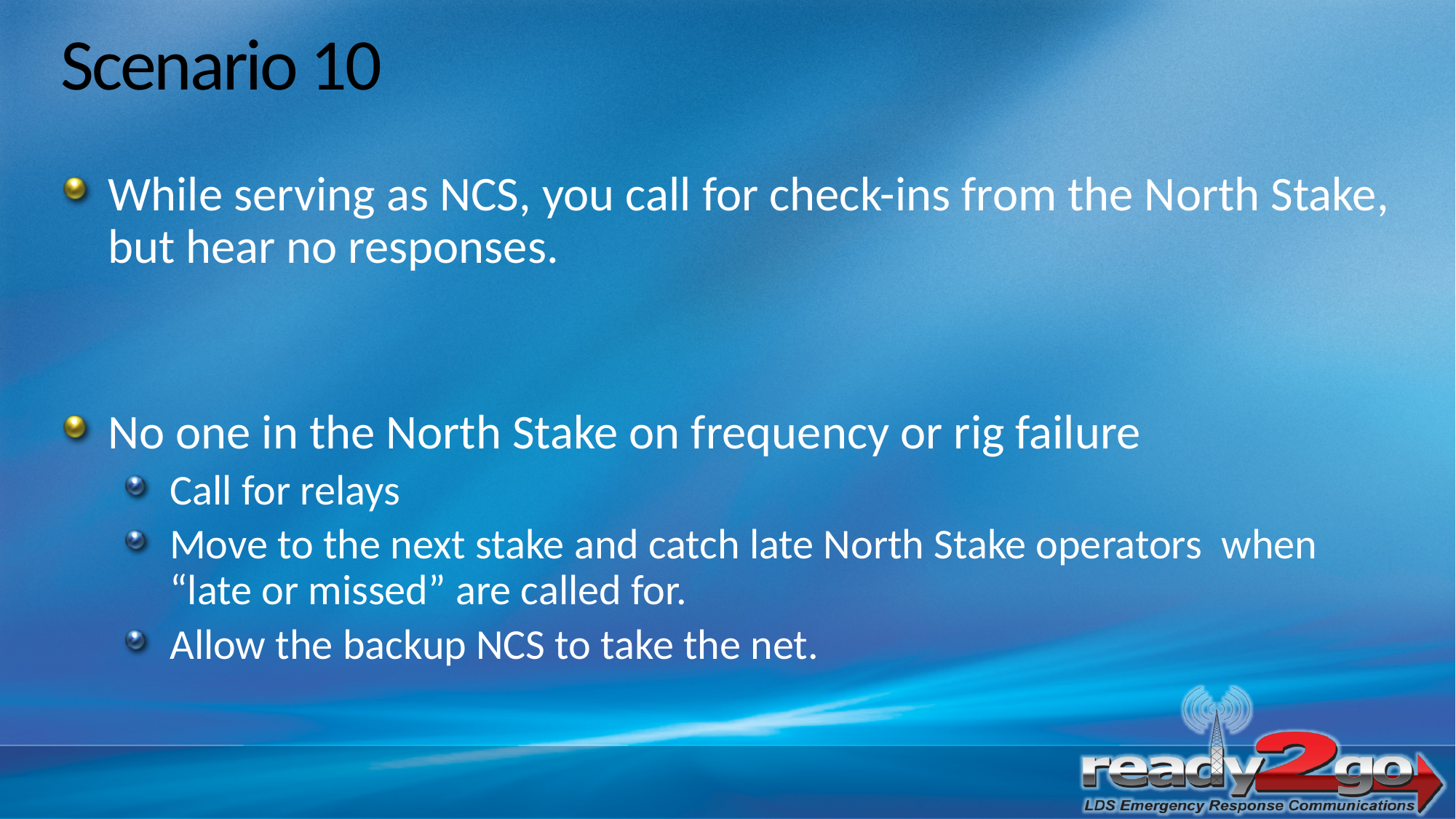

# Scenario 10
While serving as NCS, you call for check-ins from the North Stake, but hear no responses.

No one in the North Stake on frequency or rig failure
Call for relays
Move to the next stake and catch late North Stake operators  when “late or missed” are called for.
Allow the backup NCS to take the net.